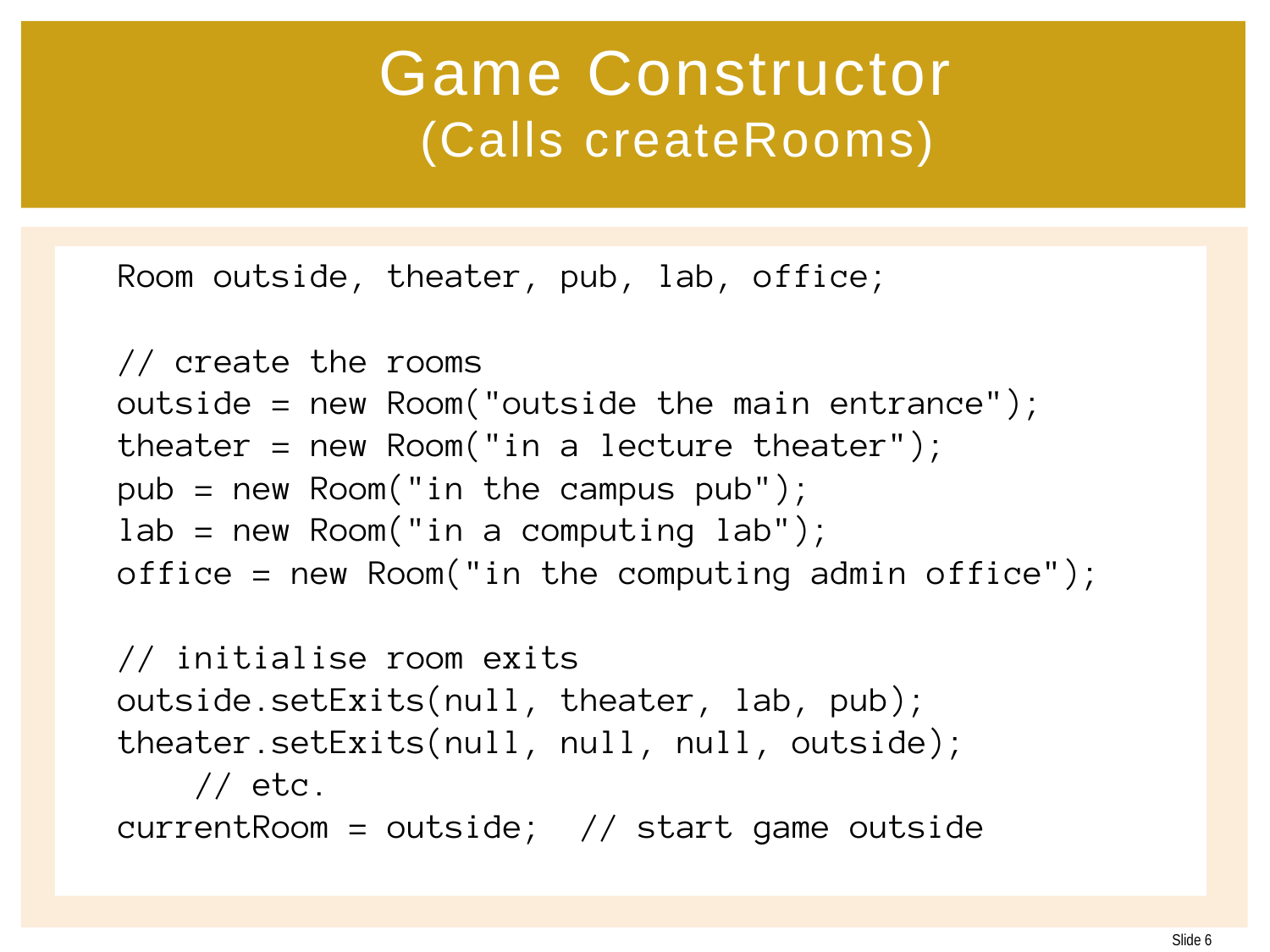

# Game Constructor (Calls createRooms)
Room outside, theater, pub, lab, office;

// create the rooms
outside = new Room("outside the main entrance");
theater = new Room("in a lecture theater");
pub = new Room("in the campus pub");
lab = new Room("in a computing lab");
office = new Room("in the computing admin office");

// initialise room exits
outside.setExits(null, theater, lab, pub);
theater.setExits(null, null, null, outside);
    // etc.
currentRoom = outside;  // start game outside